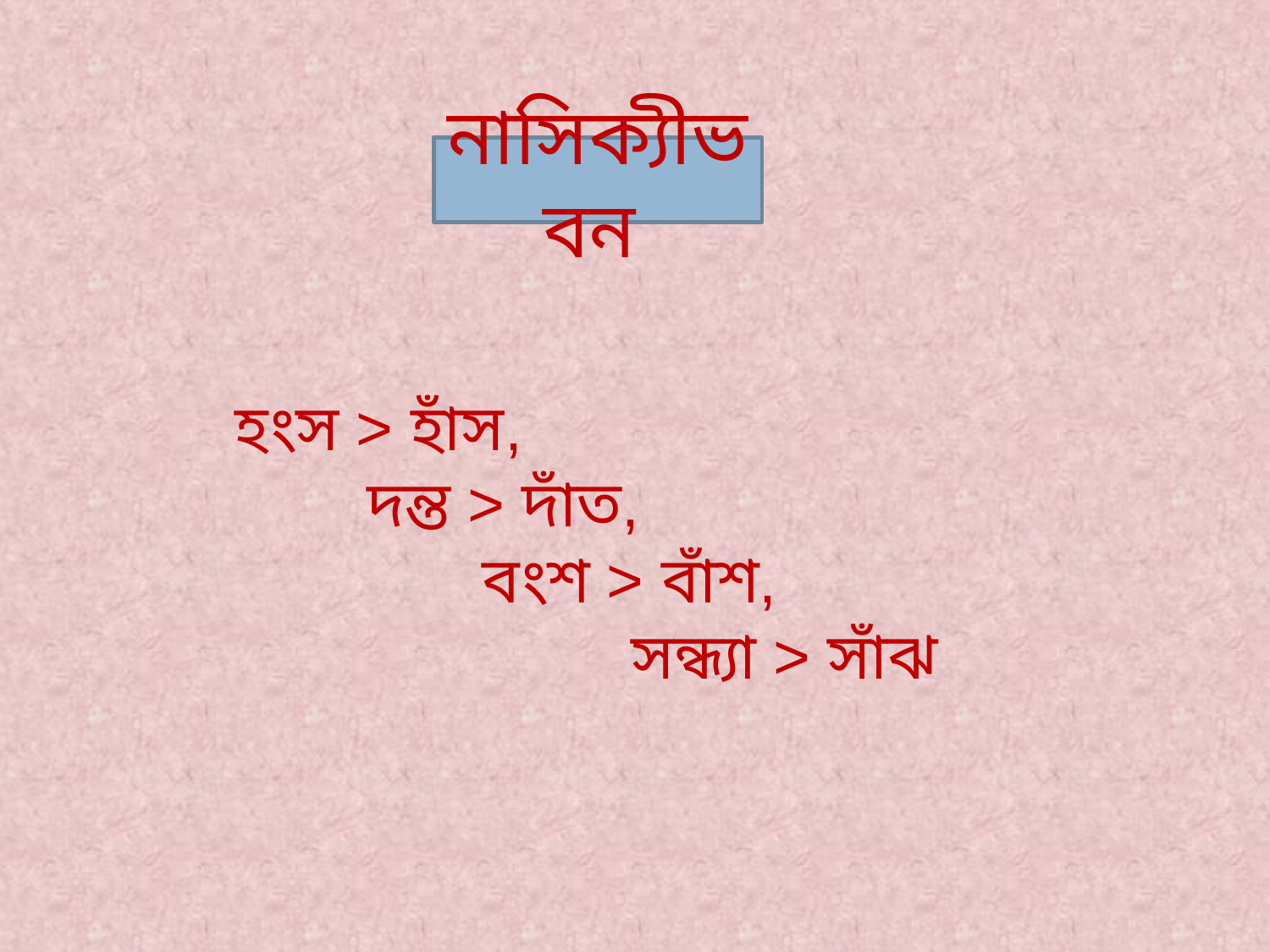

নাসিক্যীভবন
হংস > হাঁস,
        দন্ত > দাঁত,
               বংশ > বাঁশ,
                        সন্ধ্যা > সাঁঝ